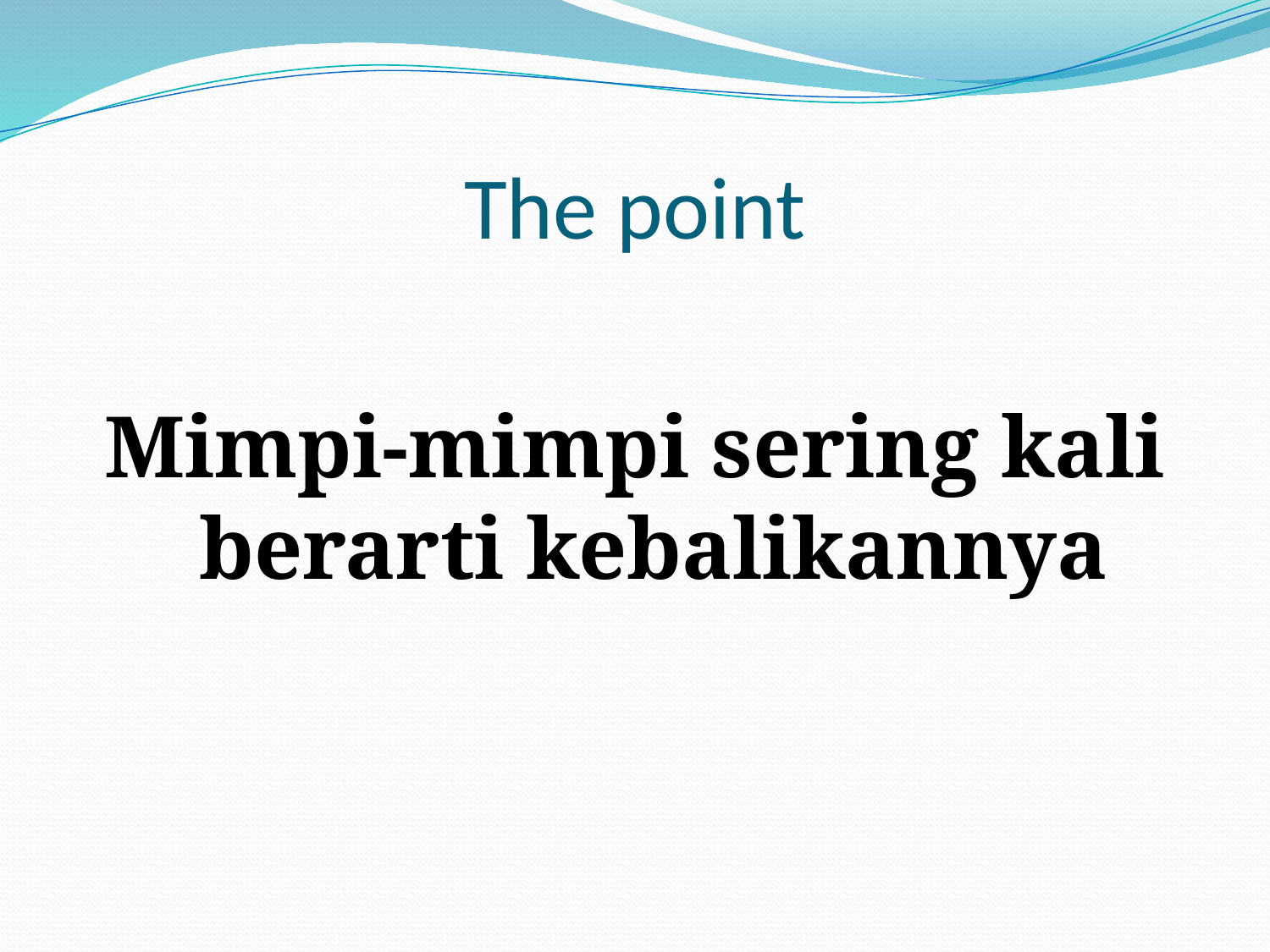

# The point

Mimpi-mimpi sering kali berarti kebalikannya